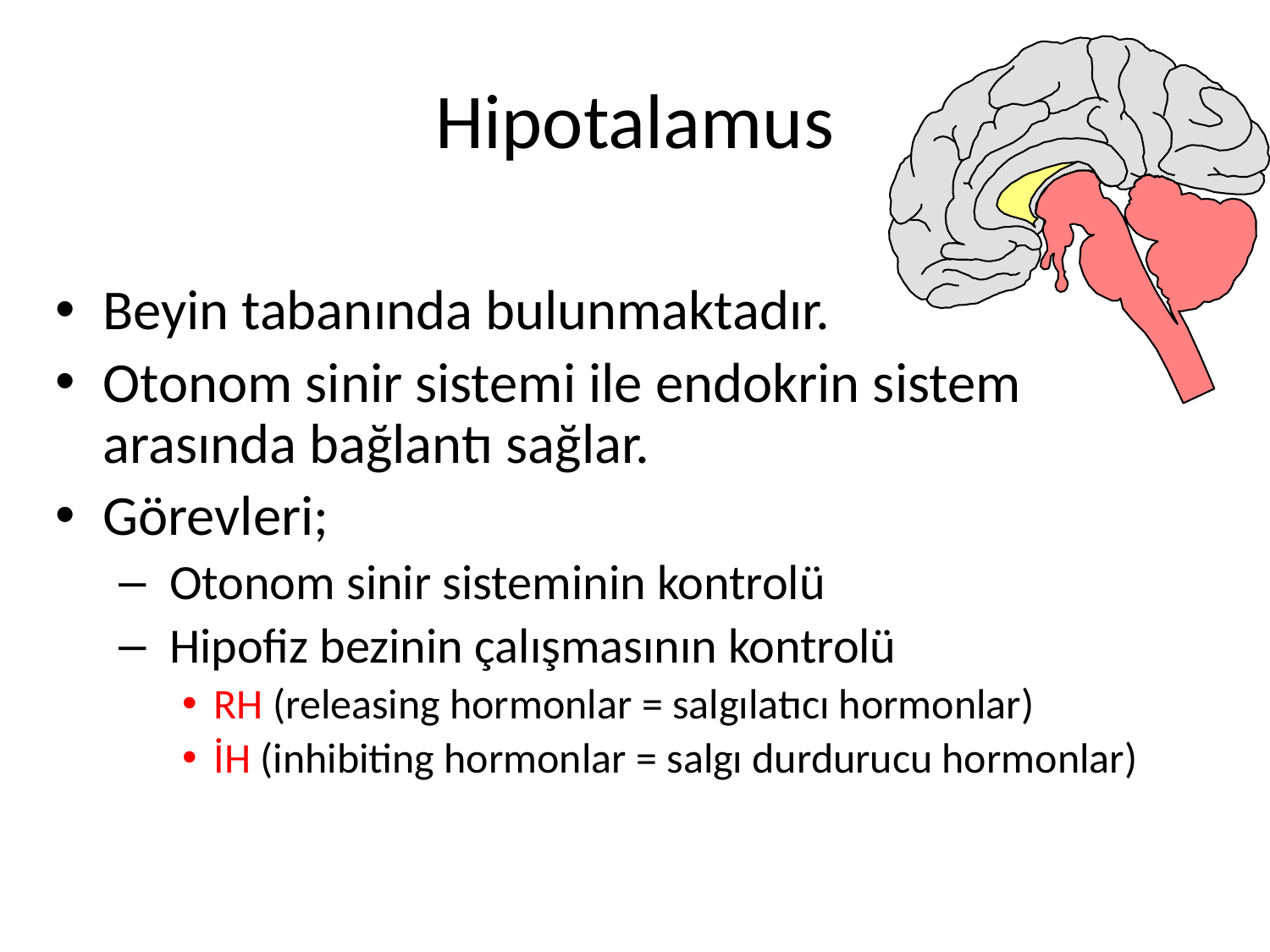

# Hipotalamus
Beyin tabanında bulunmaktadır.
Otonom sinir sistemi ile endokrin sistem arasında bağlantı sağlar.
Görevleri;
 Otonom sinir sisteminin kontrolü
 Hipofiz bezinin çalışmasının kontrolü
RH (releasing hormonlar = salgılatıcı hormonlar)
İH (inhibiting hormonlar = salgı durdurucu hormonlar)